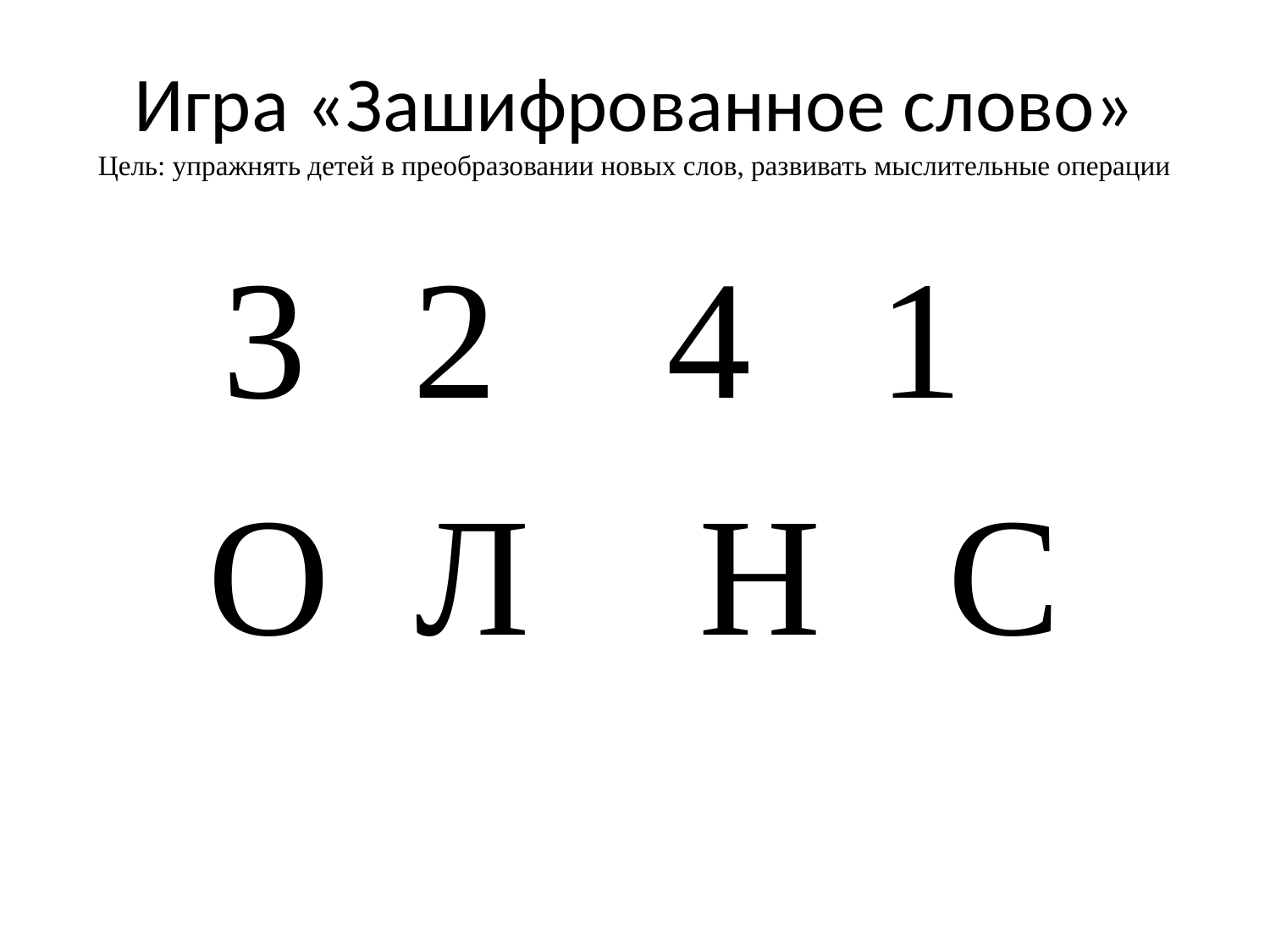

# Игра «Зашифрованное слово» Цель: упражнять детей в преобразовании новых слов, развивать мыслительные операции
2    4   1
О  Л    Н   С